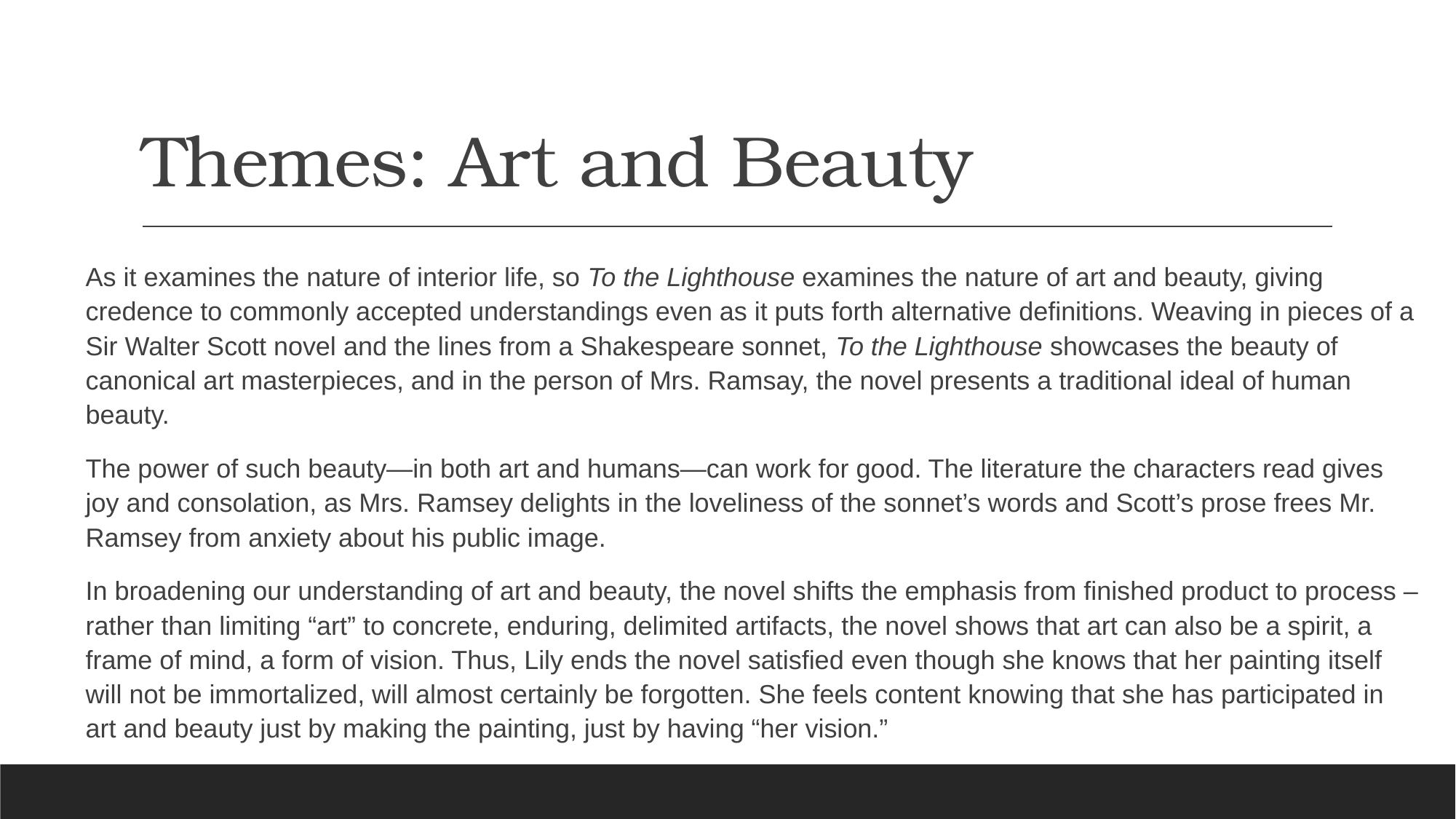

# Themes: Art and Beauty
As it examines the nature of interior life, so To the Lighthouse examines the nature of art and beauty, giving credence to commonly accepted understandings even as it puts forth alternative definitions. Weaving in pieces of a Sir Walter Scott novel and the lines from a Shakespeare sonnet, To the Lighthouse showcases the beauty of canonical art masterpieces, and in the person of Mrs. Ramsay, the novel presents a traditional ideal of human beauty.
The power of such beauty—in both art and humans—can work for good. The literature the characters read gives joy and consolation, as Mrs. Ramsey delights in the loveliness of the sonnet’s words and Scott’s prose frees Mr. Ramsey from anxiety about his public image.
In broadening our understanding of art and beauty, the novel shifts the emphasis from finished product to process – rather than limiting “art” to concrete, enduring, delimited artifacts, the novel shows that art can also be a spirit, a frame of mind, a form of vision. Thus, Lily ends the novel satisfied even though she knows that her painting itself will not be immortalized, will almost certainly be forgotten. She feels content knowing that she has participated in art and beauty just by making the painting, just by having “her vision.”